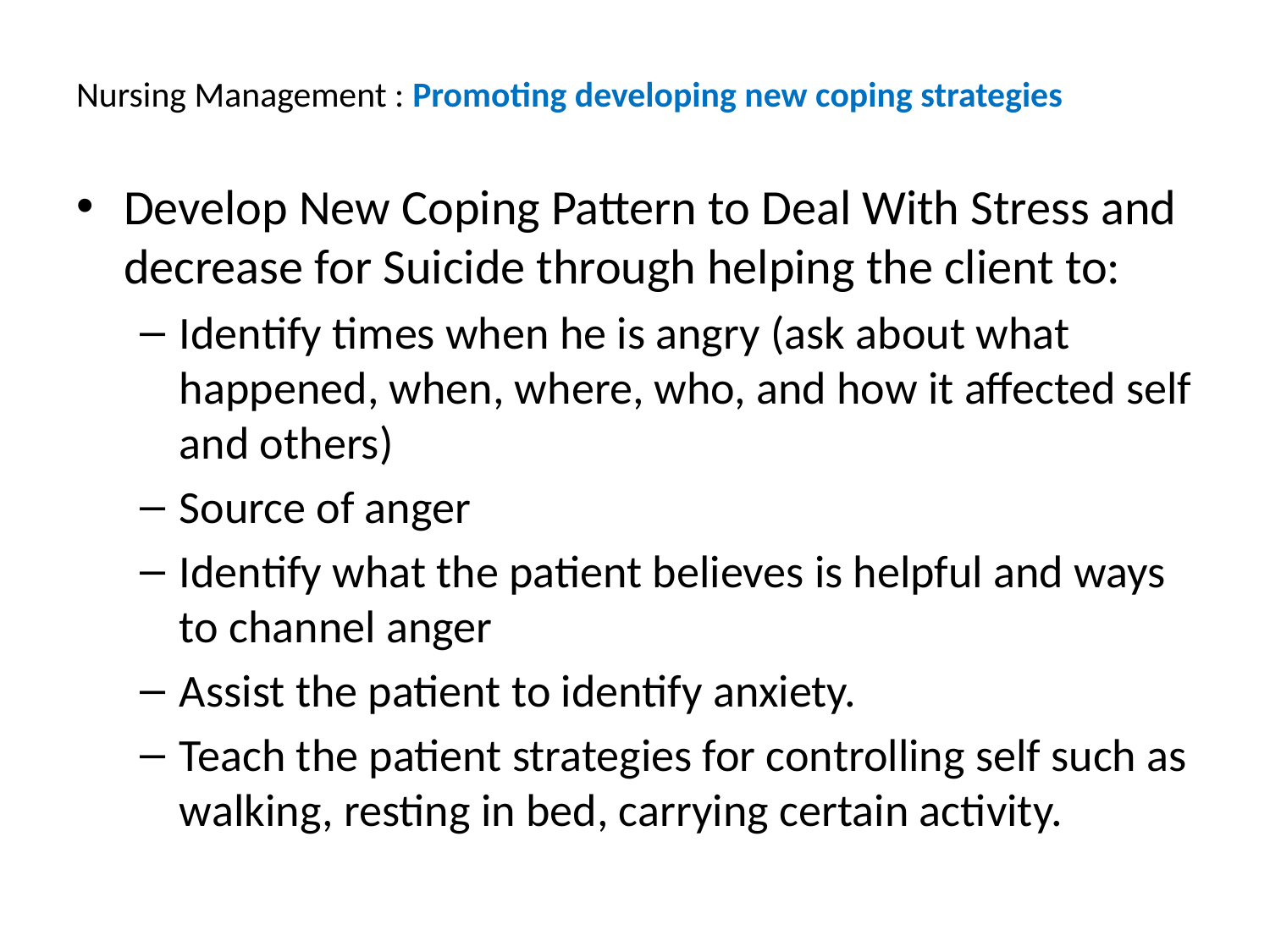

Nursing Management : Promoting developing new coping strategies
Develop New Coping Pattern to Deal With Stress and decrease for Suicide through helping the client to:
Identify times when he is angry (ask about what happened, when, where, who, and how it affected self and others)
Source of anger
Identify what the patient believes is helpful and ways to channel anger
Assist the patient to identify anxiety.
Teach the patient strategies for controlling self such as walking, resting in bed, carrying certain activity.